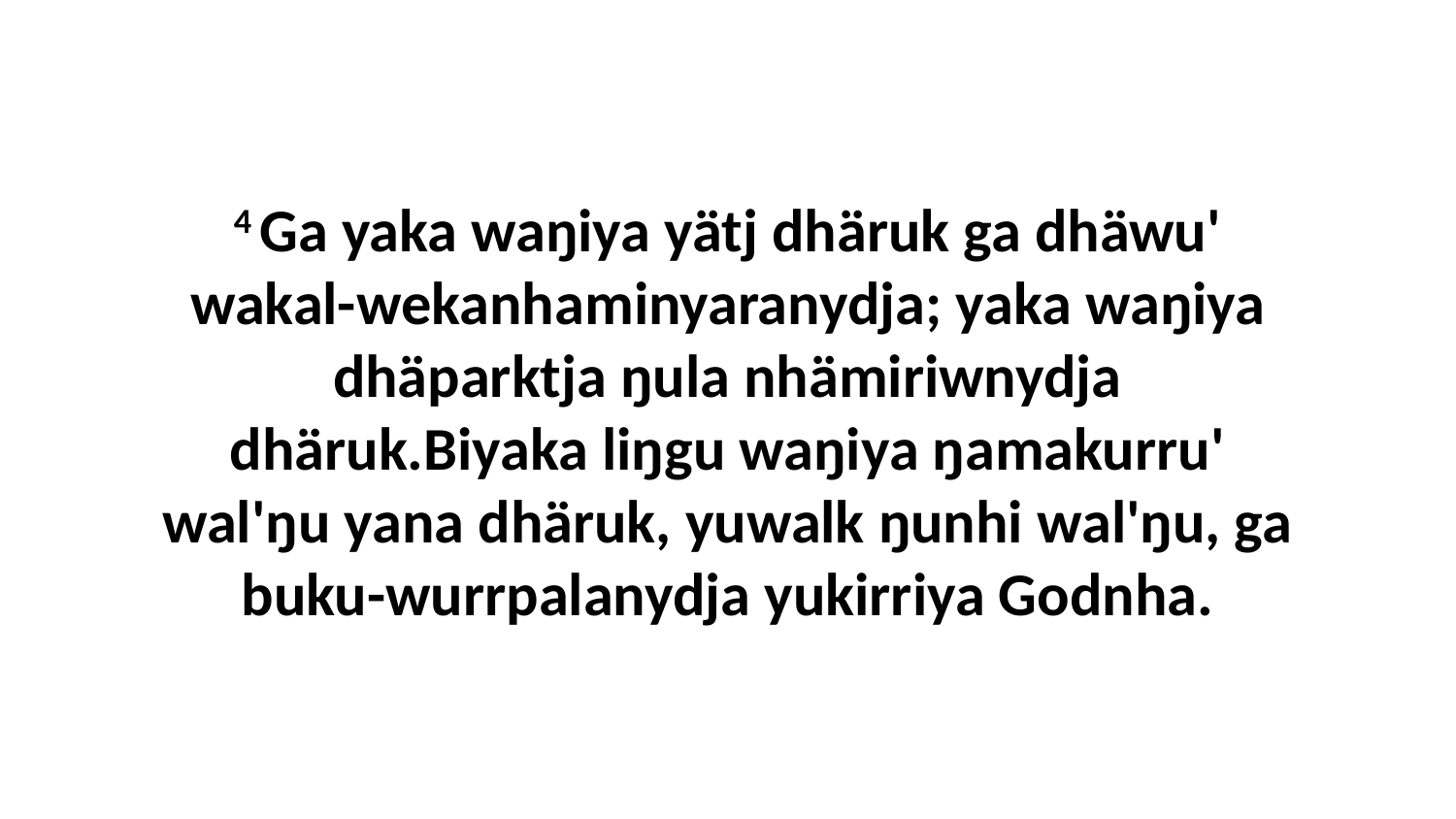

4 Ga yaka waŋiya yätj dhäruk ga dhäwu' wakal-wekanhaminyaranydja; yaka waŋiya dhäparktja ŋula nhämiriwnydja dhäruk.Biyaka liŋgu waŋiya ŋamakurru' wal'ŋu yana dhäruk, yuwalk ŋunhi wal'ŋu, ga buku-wurrpalanydja yukirriya Godnha.